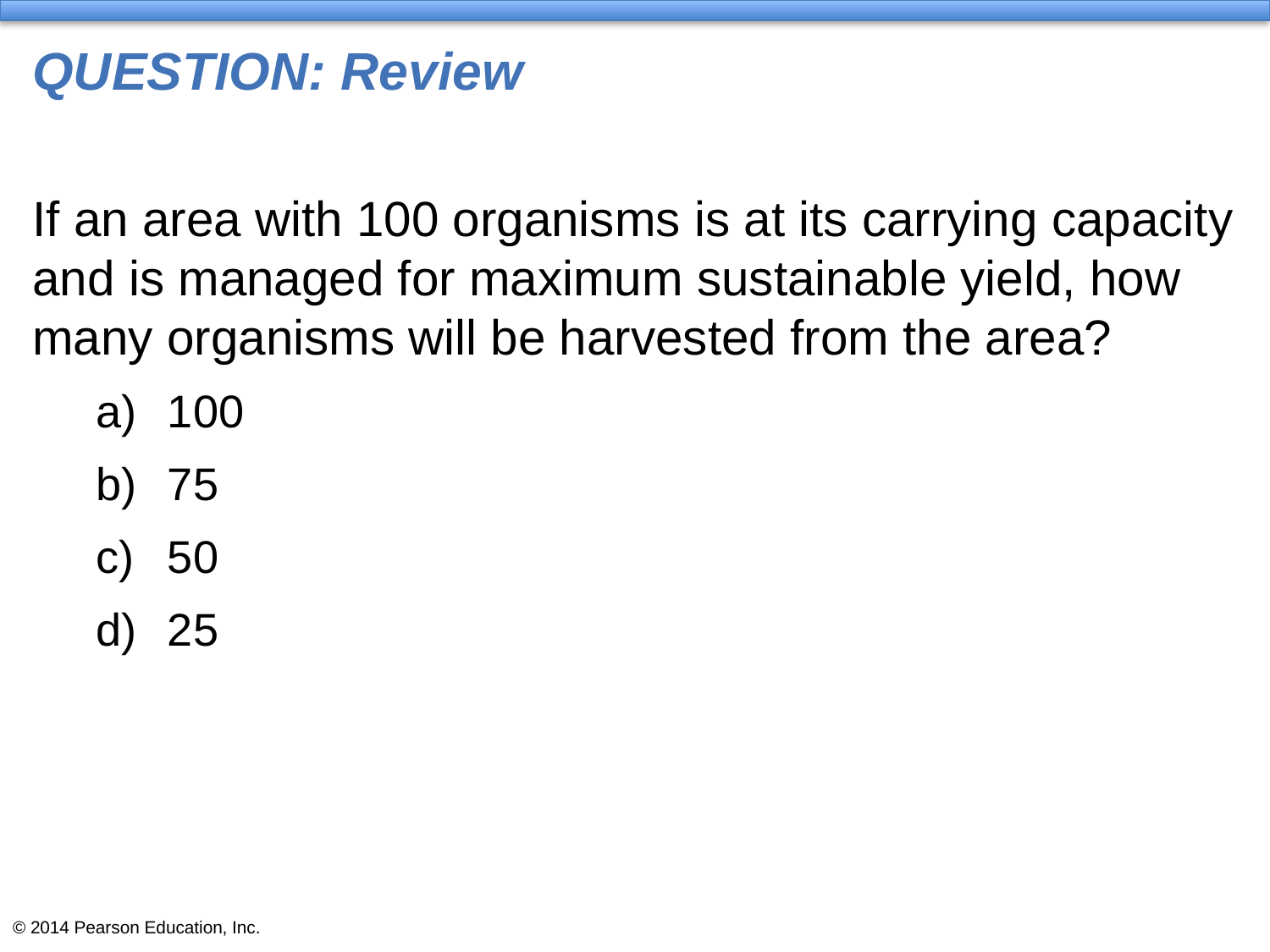

# QUESTION: Review
If an area with 100 organisms is at its carrying capacity and is managed for maximum sustainable yield, how many organisms will be harvested from the area?
100
75
50
25